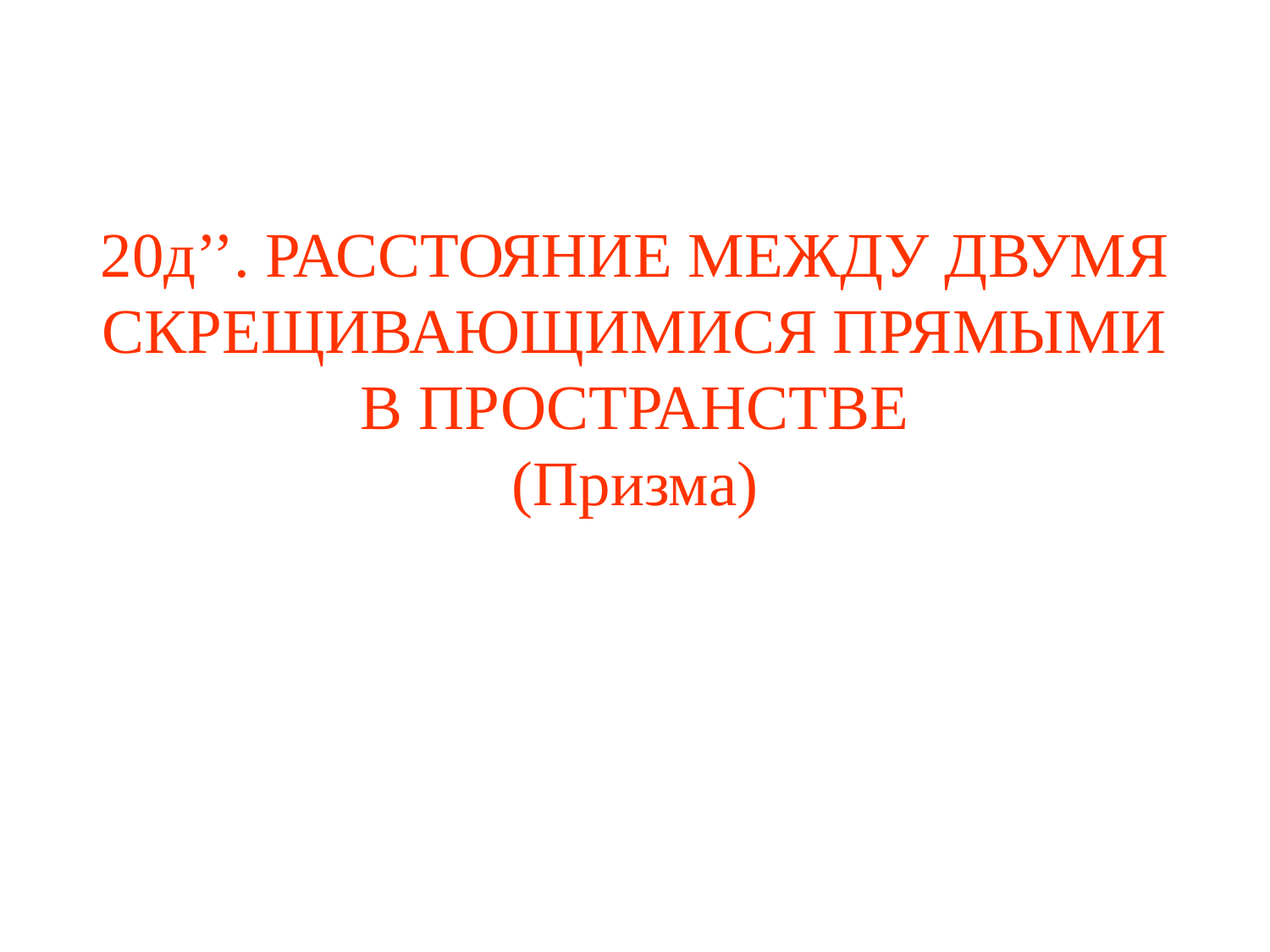

# 20д’’. РАССТОЯНИЕ МЕЖДУ ДВУМЯ СКРЕЩИВАЮЩИМИСЯ ПРЯМЫМИ В ПРОСТРАНСТВЕ (Призма)